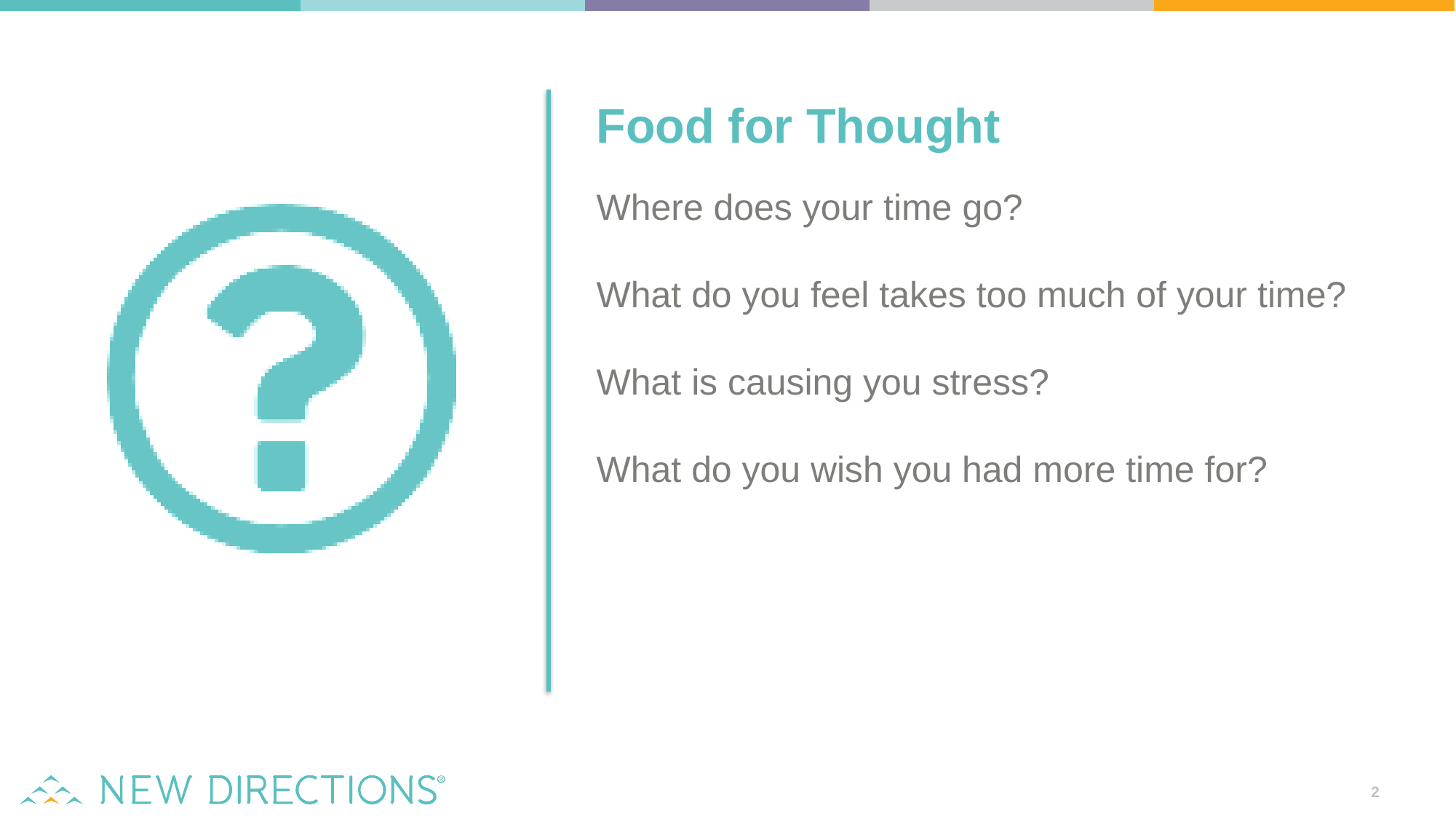

Food for Thought

Where does your time go?

What do you feel takes too much of your time?

What is causing you stress?

What do you wish you had more time for?